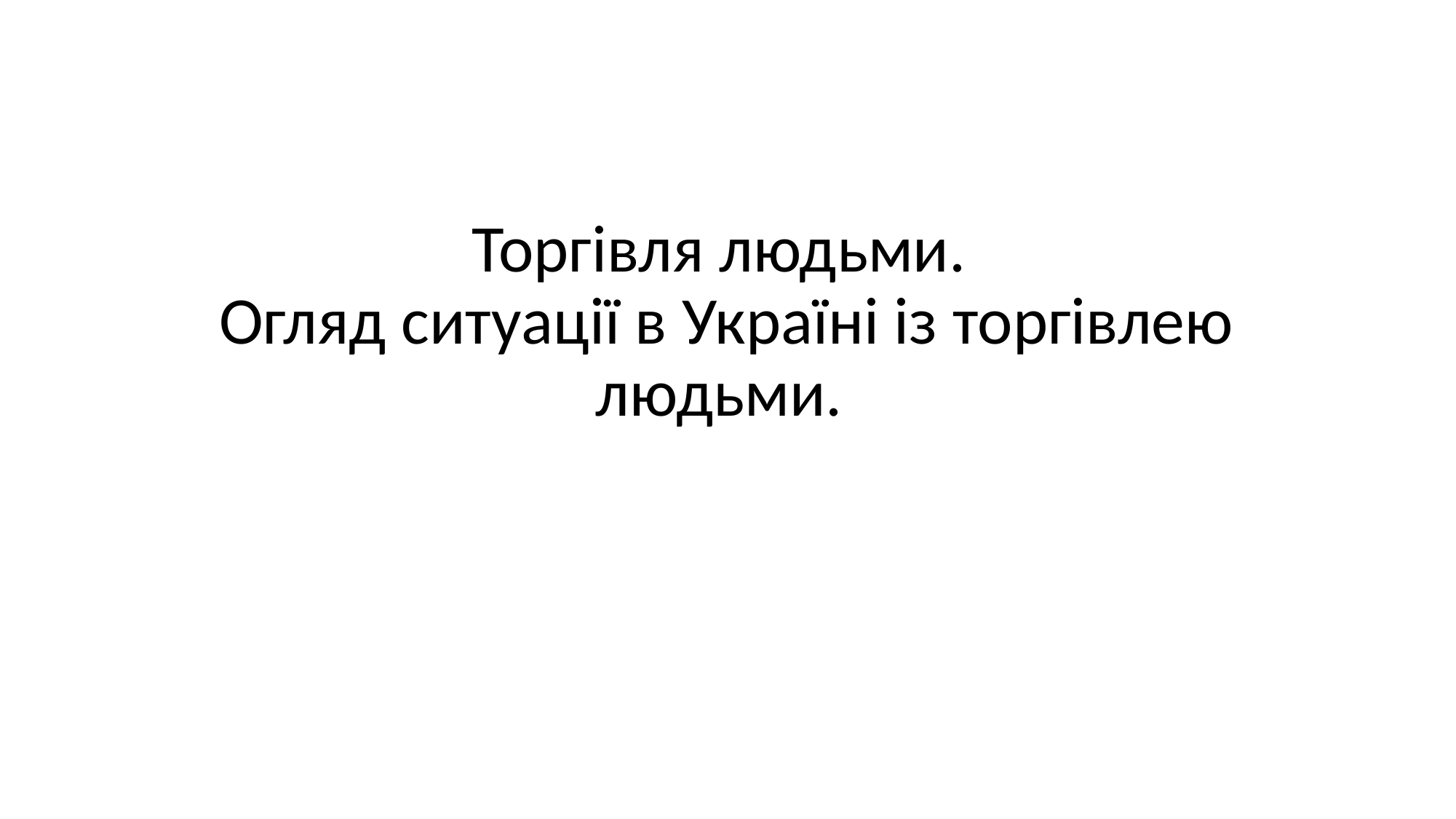

# Торгівля людьми. Огляд ситуації в Україні із торгівлею людьми.